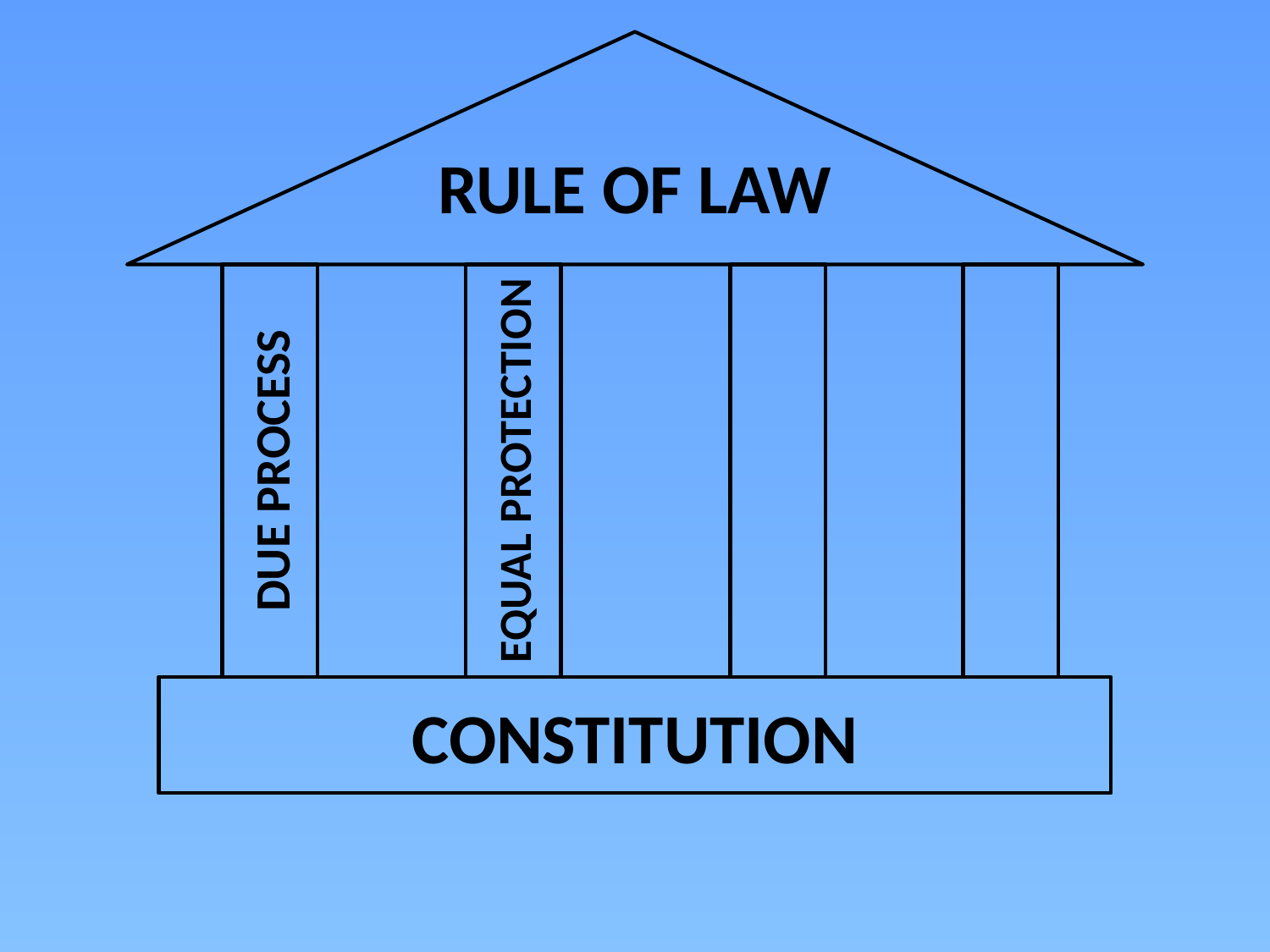

# RULE OF LAW

DUE PROCESS
EQUAL PROTECTION

CONSTITUTION